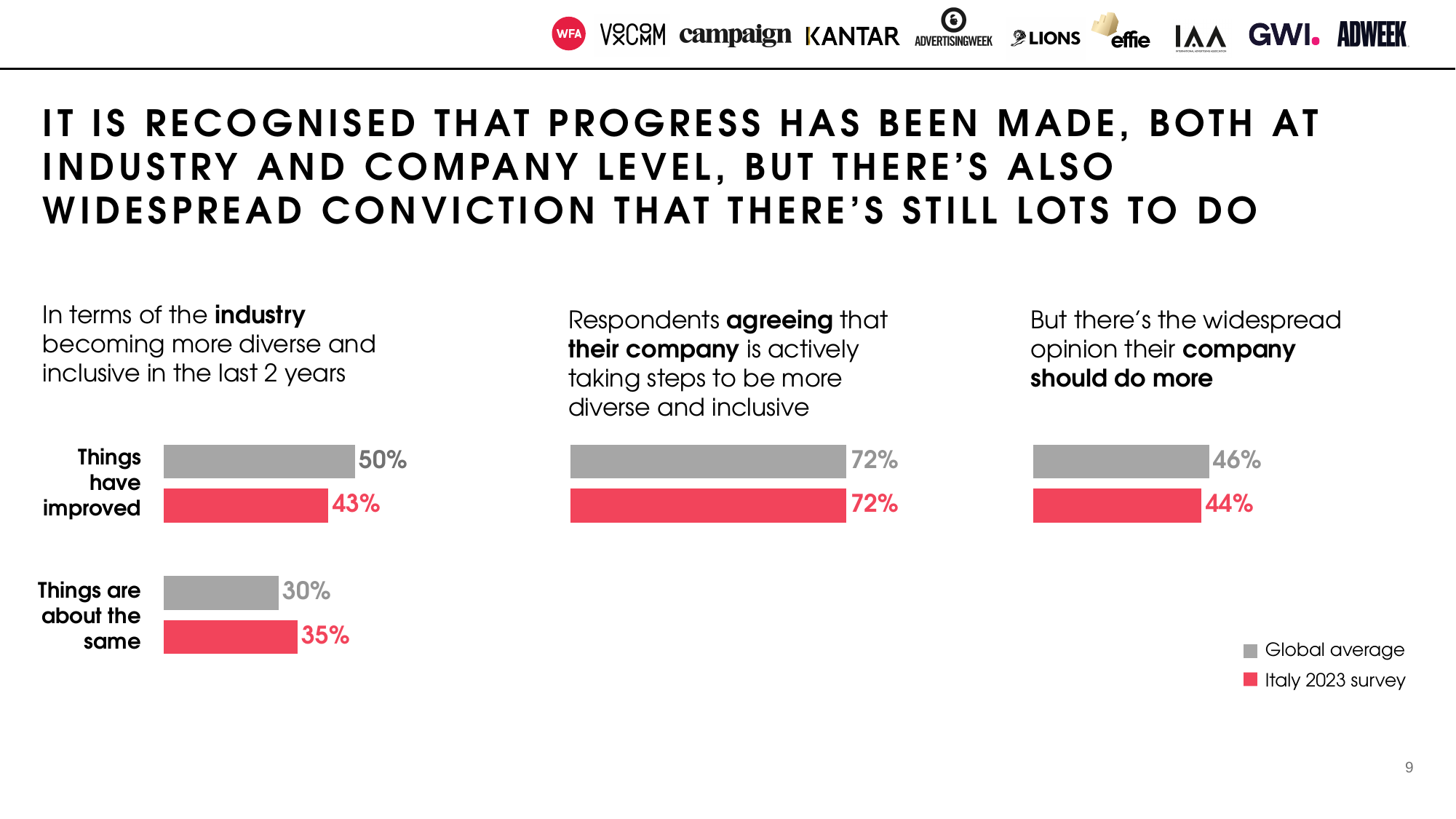

IT IS RECOGNISED THAT PROGRESS HAS BEEN MADE, BOTH AT INDUSTRY AND COMPANY LEVEL, BUT THERE’S ALSO  WIDESPREAD CONVICTION THAT THERE’S STILL LOTS TO DO
In terms of the industry becoming more diverse and inclusive in the last 2 years
Respondents agreeing that their company is actively taking steps to be more diverse and inclusive
But there’s the widespread opinion their company should do more

### Chart

| Category | Italy 2023 survey | Global average |
|---|---|---|
| Becoming more diverse | 0.43 | 0.5 |

### Chart

| Category | Italy 2023 survey | Global average |
|---|---|---|
| Becoming more diverse | 0.72 | 0.72 |

### Chart

| Category | Italy 2023 survey | Global average |
|---|---|---|
| Becoming more diverse | 0.44 | 0.46 |
Things have improved

### Chart

| Category | Italy 2023 survey | Global average |
|---|---|---|
| things stayed the same | 0.35 | 0.3 |
Things are about the same
Global average
Italy 2023 survey
v
v

9